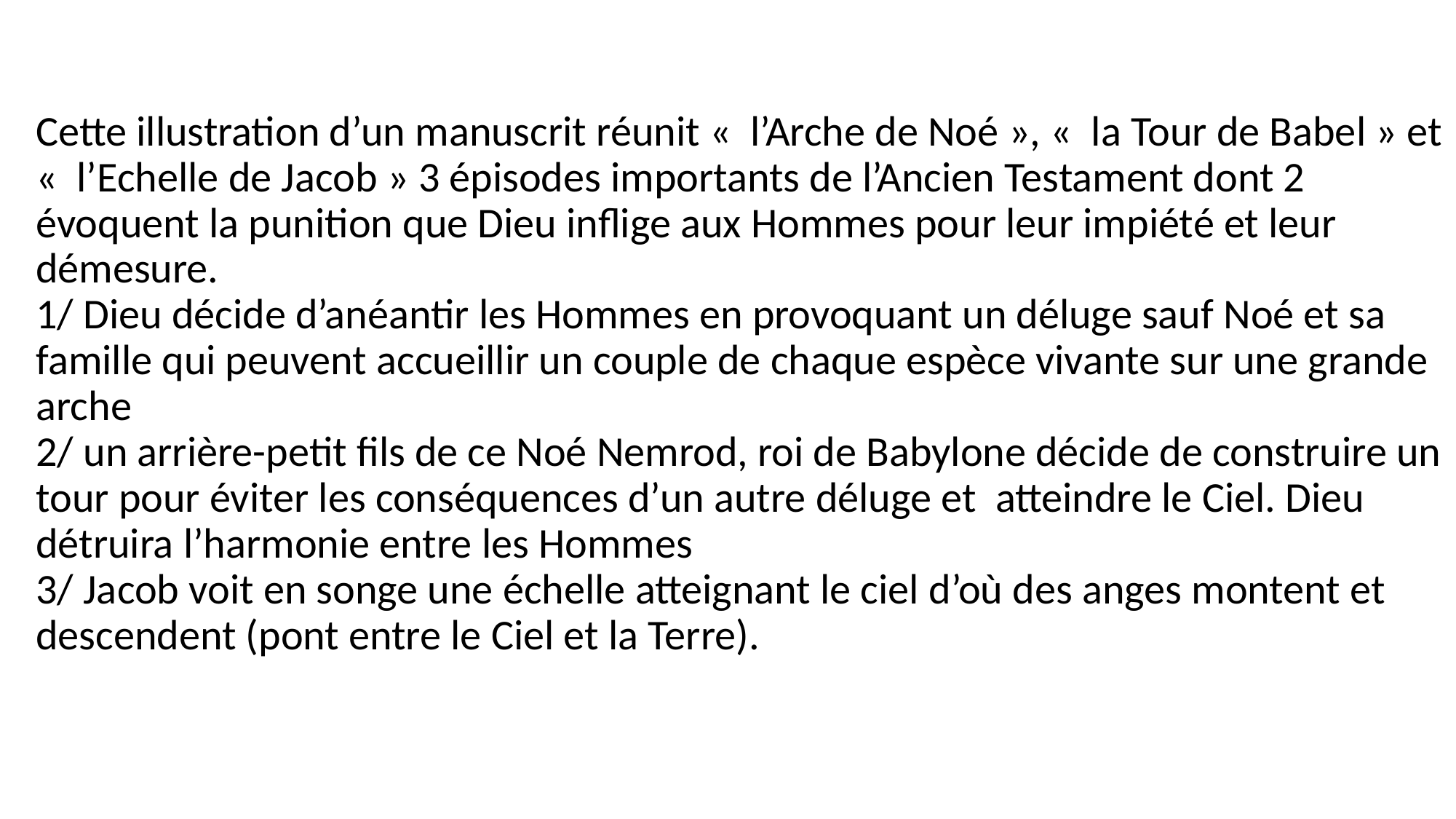

# Cette illustration d’un manuscrit réunit «  l’Arche de Noé », «  la Tour de Babel » et «  l’Echelle de Jacob » 3 épisodes importants de l’Ancien Testament dont 2 évoquent la punition que Dieu inflige aux Hommes pour leur impiété et leur démesure. 1/ Dieu décide d’anéantir les Hommes en provoquant un déluge sauf Noé et sa famille qui peuvent accueillir un couple de chaque espèce vivante sur une grande arche 2/ un arrière-petit fils de ce Noé Nemrod, roi de Babylone décide de construire un tour pour éviter les conséquences d’un autre déluge et  atteindre le Ciel. Dieu détruira l’harmonie entre les Hommes 3/ Jacob voit en songe une échelle atteignant le ciel d’où des anges montent et descendent (pont entre le Ciel et la Terre).